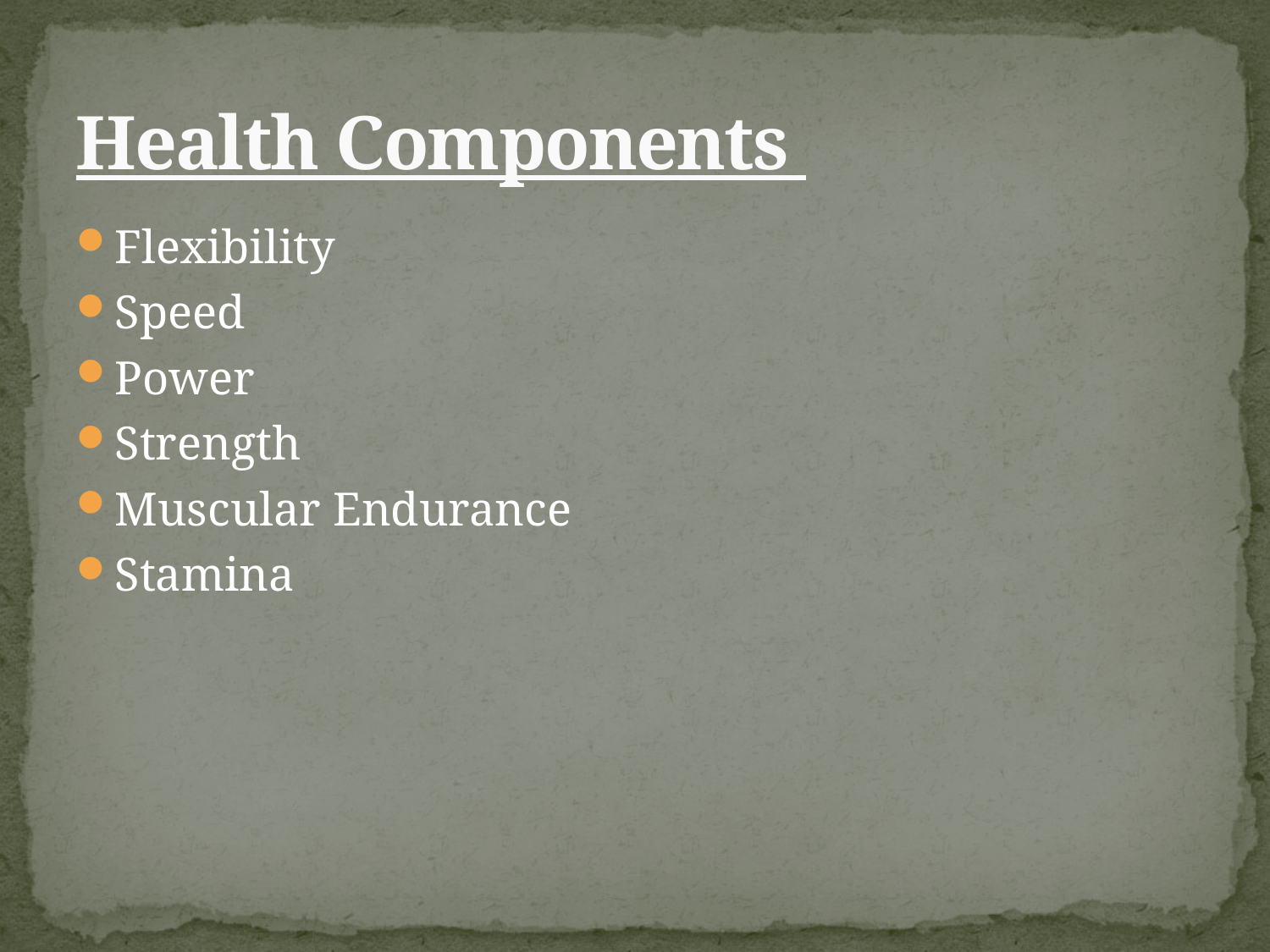

# Health Components
Flexibility
Speed
Power
Strength
Muscular Endurance
Stamina